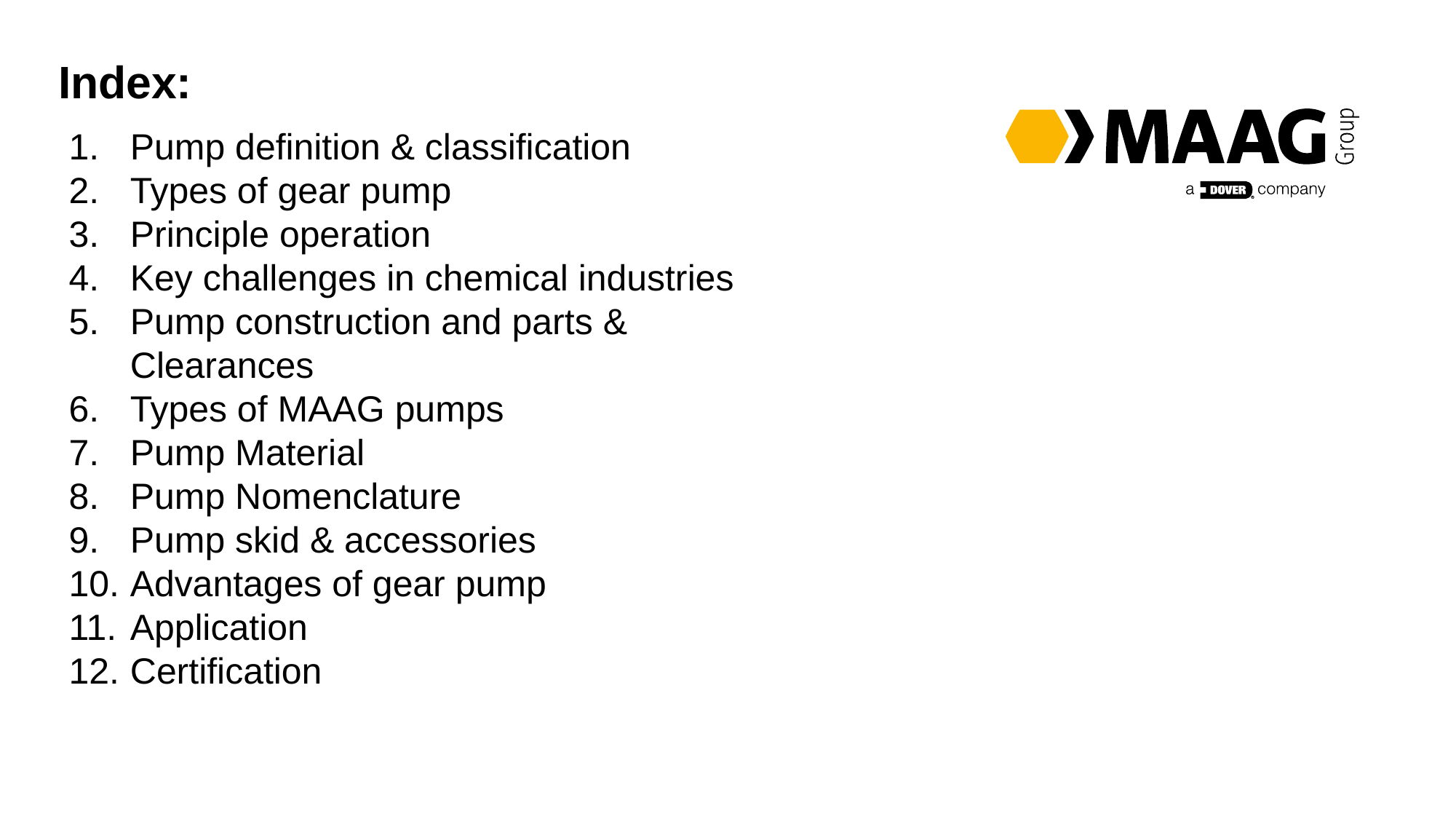

Index:

Pump definition & classification
Types of gear pump
Principle operation
Key challenges in chemical industries
Pump construction and parts & Clearances
Types of MAAG pumps
Pump Material
Pump Nomenclature
Pump skid & accessories
Advantages of gear pump
Application
Certification
9